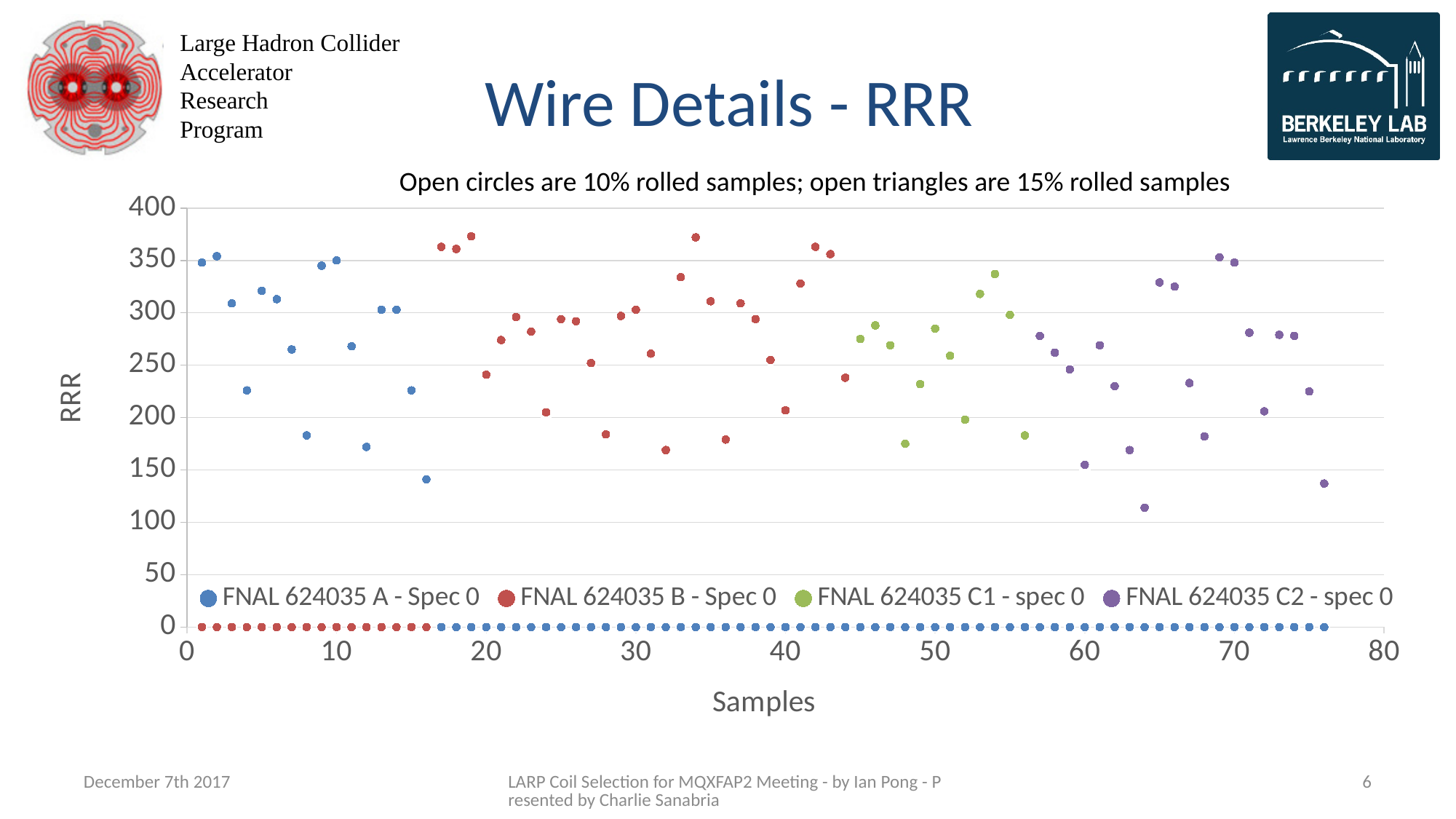

# Wire Details - RRR
Open circles are 10% rolled samples; open triangles are 15% rolled samples

### Chart

| Category | FNAL 624035 A - Spec 0 | FNAL 624035 B - Spec 0 | FNAL 624035 C1 - spec 0 | FNAL 624035 C2 - spec 0 | 10% rolled | 15% rolled | FNAL 624035 C1 - spec 0 | FNAL 624035 C2 - spec 0 | FNAL 624035 A - Spec 0 | FNAL 624035 B - Spec 0 | FNAL 624035 C1 - spec 0 | FNAL 624035 C2 - spec 0 |
|---|---|---|---|---|---|---|---|---|---|---|---|---|
December 7th 2017
LARP Coil Selection for MQXFAP2 Meeting - by Ian Pong - Presented by Charlie Sanabria
6